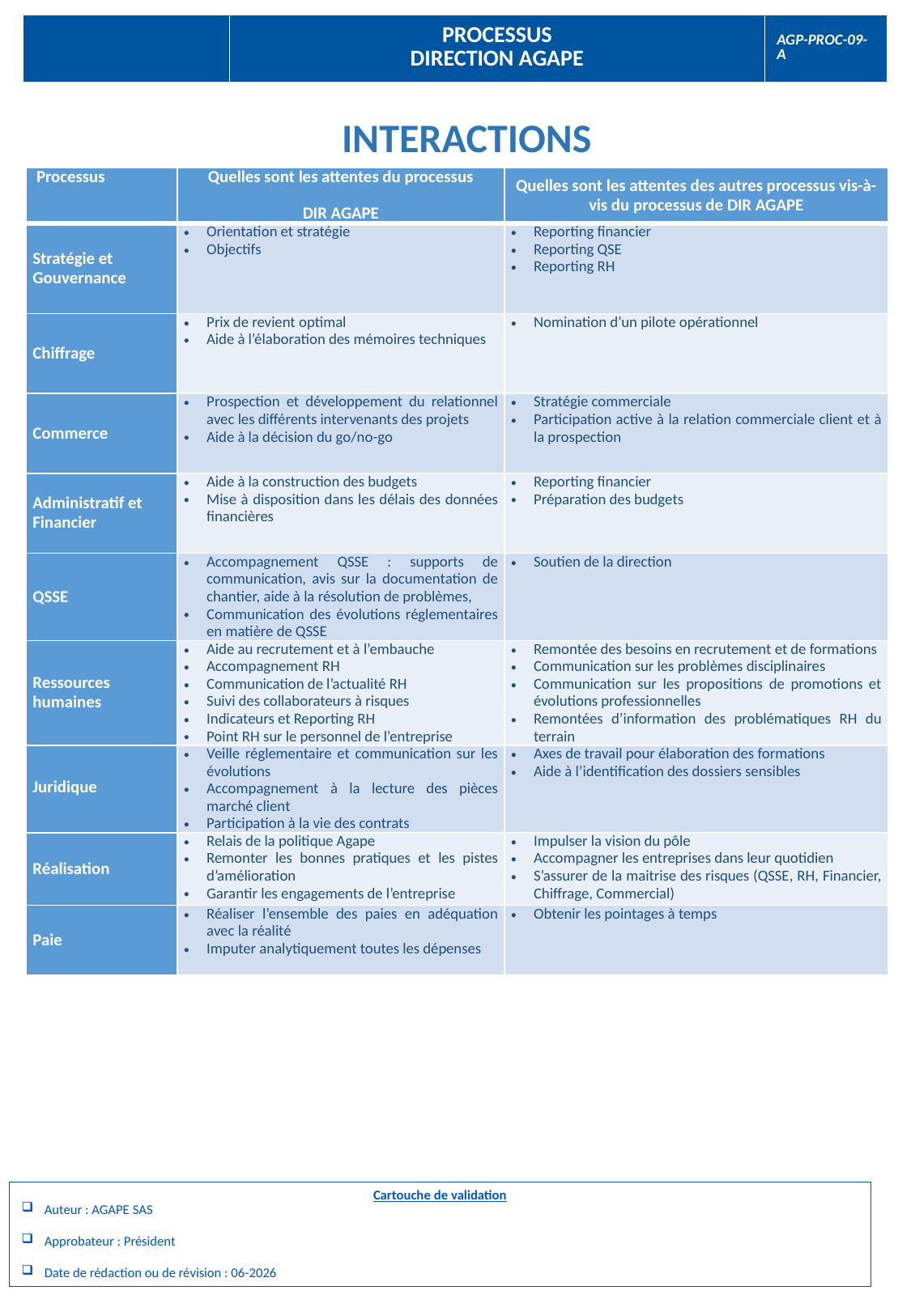

|  | PROCESSUS DIRECTION AGAPE | AGP-PROC-09-A |
| --- | --- | --- |
INTERACTIONS
| Processus | Quelles sont les attentes du processus DIR AGAPE | Quelles sont les attentes des autres processus vis-à-vis du processus de DIR AGAPE |
| --- | --- | --- |
| Stratégie et Gouvernance | Orientation et stratégie Objectifs | Reporting financier Reporting QSE Reporting RH |
| Chiffrage | Prix de revient optimal Aide à l’élaboration des mémoires techniques | Nomination d’un pilote opérationnel |
| Commerce | Prospection et développement du relationnel avec les différents intervenants des projets Aide à la décision du go/no-go | Stratégie commerciale Participation active à la relation commerciale client et à la prospection |
| Administratif et Financier | Aide à la construction des budgets Mise à disposition dans les délais des données financières | Reporting financier Préparation des budgets |
| QSSE | Accompagnement QSSE : supports de communication, avis sur la documentation de chantier, aide à la résolution de problèmes, Communication des évolutions réglementaires en matière de QSSE | Soutien de la direction |
| Ressources humaines | Aide au recrutement et à l’embauche Accompagnement RH Communication de l’actualité RH Suivi des collaborateurs à risques Indicateurs et Reporting RH Point RH sur le personnel de l’entreprise | Remontée des besoins en recrutement et de formations Communication sur les problèmes disciplinaires Communication sur les propositions de promotions et évolutions professionnelles Remontées d’information des problématiques RH du terrain |
| Juridique | Veille réglementaire et communication sur les évolutions Accompagnement à la lecture des pièces marché client Participation à la vie des contrats | Axes de travail pour élaboration des formations Aide à l’identification des dossiers sensibles |
| Réalisation | Relais de la politique Agape Remonter les bonnes pratiques et les pistes d’amélioration Garantir les engagements de l’entreprise | Impulser la vision du pôle Accompagner les entreprises dans leur quotidien S’assurer de la maitrise des risques (QSSE, RH, Financier, Chiffrage, Commercial) |
| Paie | Réaliser l’ensemble des paies en adéquation avec la réalité Imputer analytiquement toutes les dépenses | Obtenir les pointages à temps |
Cartouche de validation
Auteur : AGAPE SAS
Approbateur : Président
Date de rédaction ou de révision : 06-2026